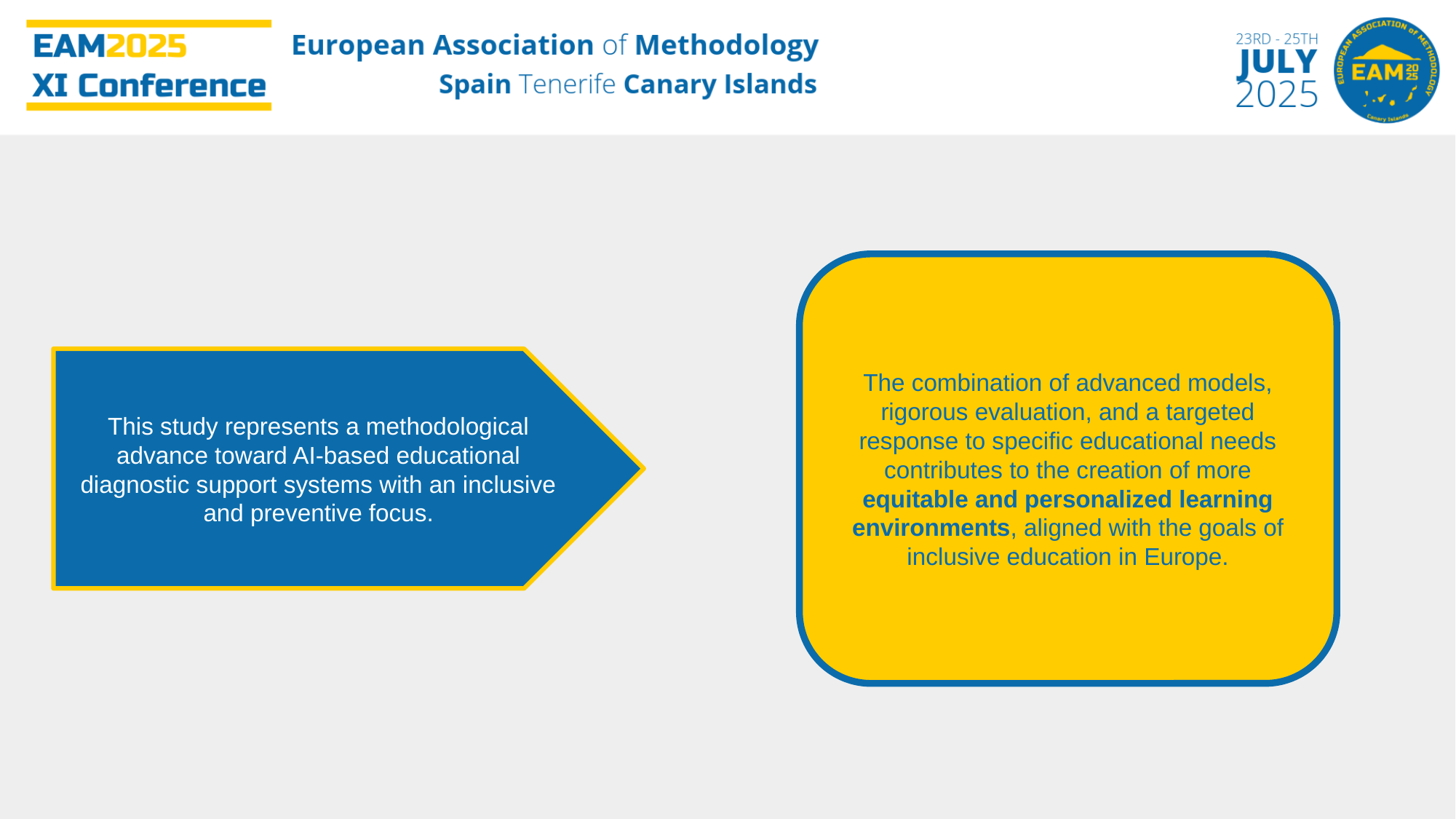

The combination of advanced models, rigorous evaluation, and a targeted response to specific educational needs contributes to the creation of more equitable and personalized learning environments, aligned with the goals of inclusive education in Europe.
This study represents a methodological advance toward AI-based educational diagnostic support systems with an inclusive and preventive focus.